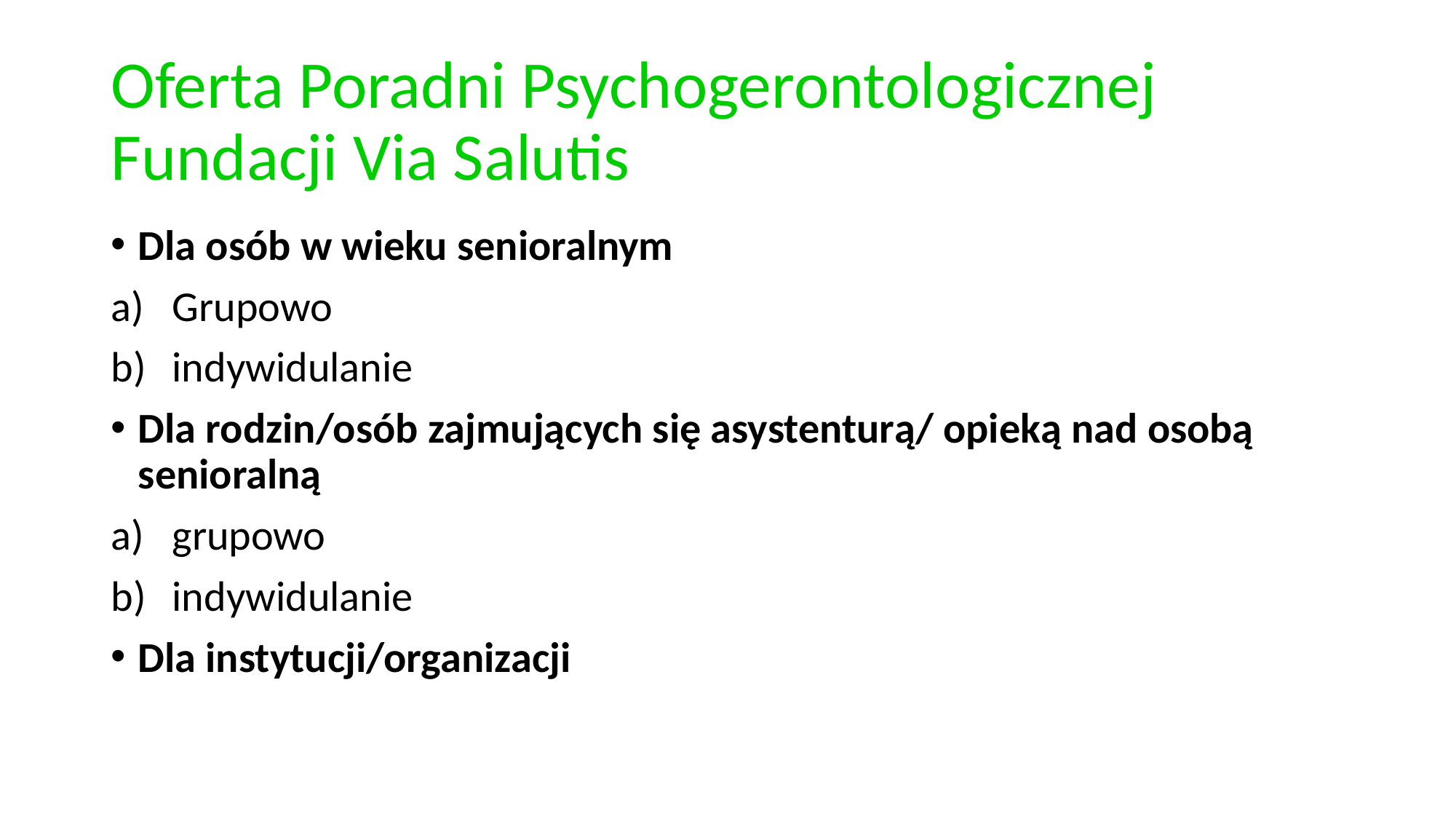

# Oferta Poradni Psychogerontologicznej Fundacji Via Salutis
Dla osób w wieku senioralnym
Grupowo
indywidulanie
Dla rodzin/osób zajmujących się asystenturą/ opieką nad osobą senioralną
grupowo
indywidulanie
Dla instytucji/organizacji